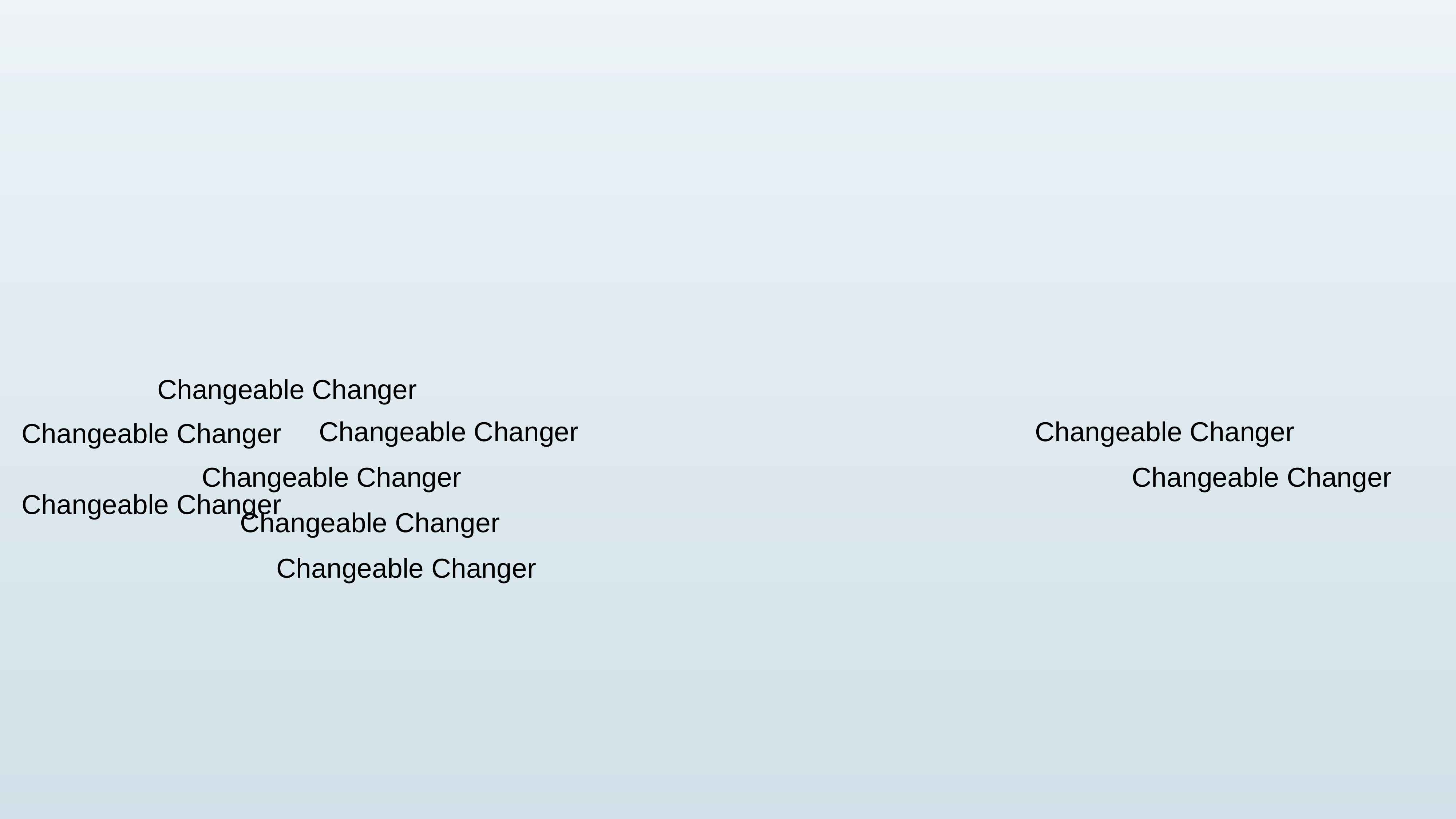

Changeable Changer
Changeable Changer
Changeable Changer
Changeable Changer
Changeable Changer
Changeable Changer
Changeable Changer
Changeable Changer
Changeable Changer